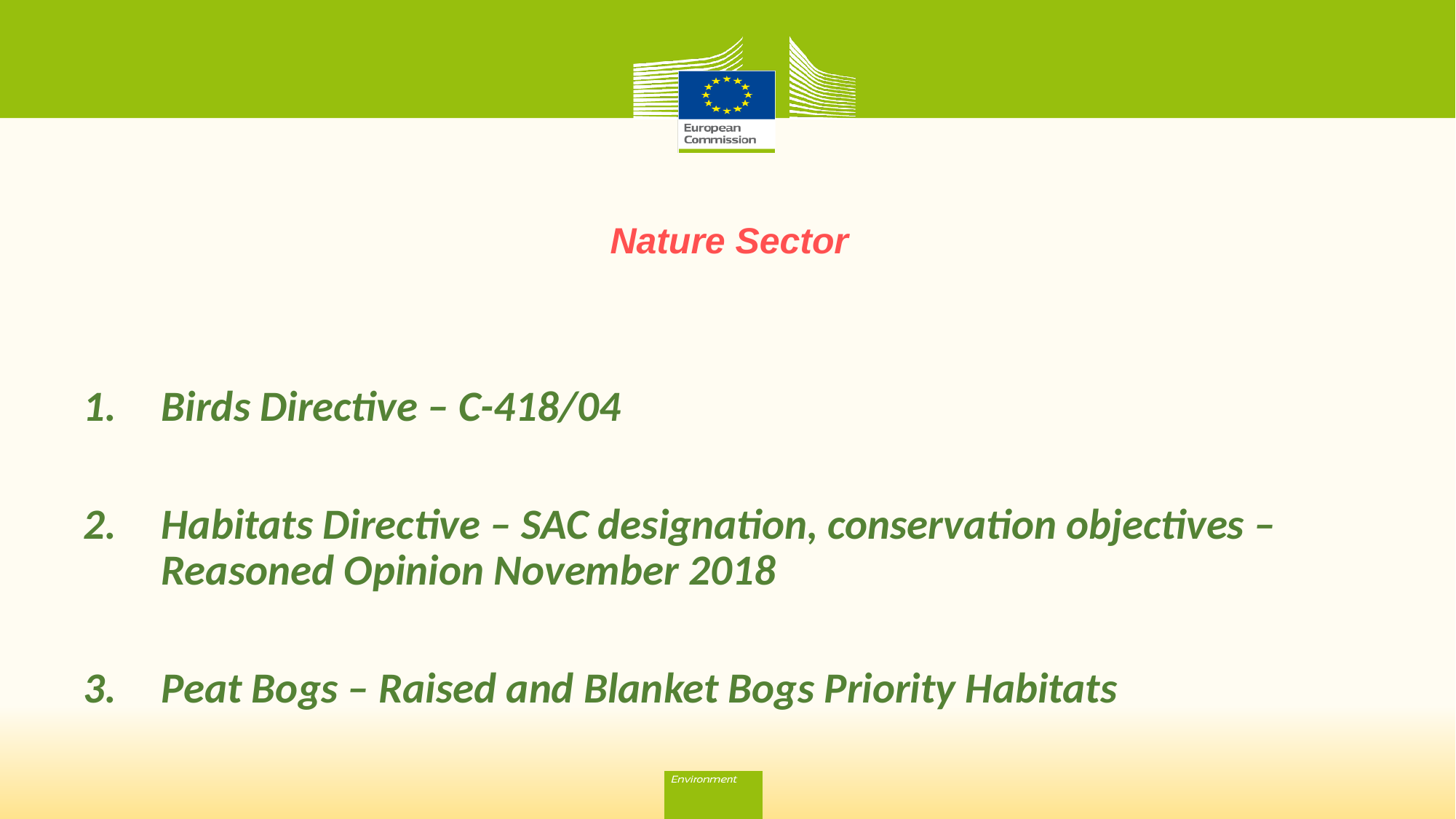

# Nature Sector

Birds Directive – C-418/04

Habitats Directive – SAC designation, conservation objectives – Reasoned Opinion November 2018

Peat Bogs – Raised and Blanket Bogs Priority Habitats